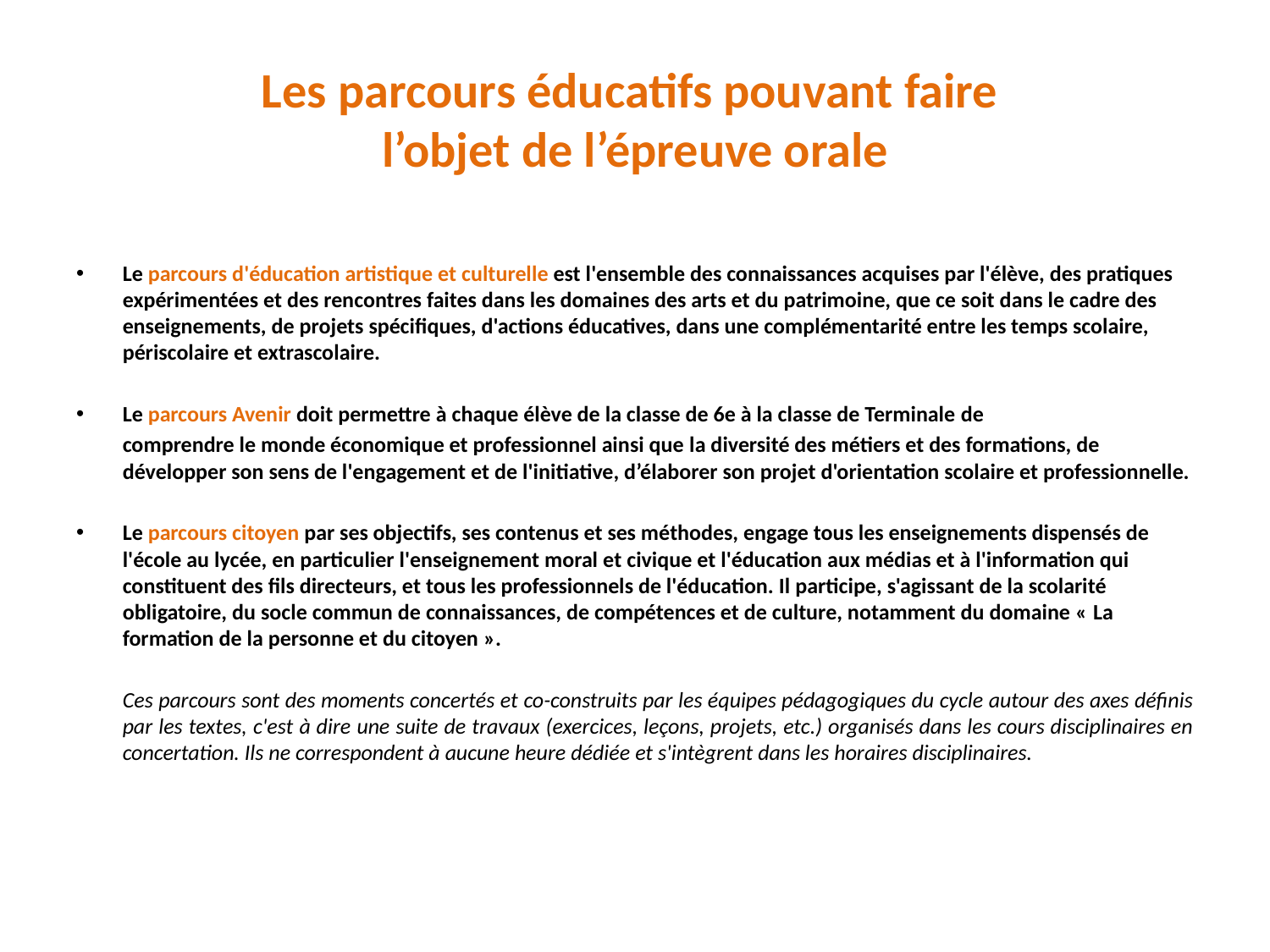

# Les parcours éducatifs pouvant faire l’objet de l’épreuve orale

Le parcours d'éducation artistique et culturelle est l'ensemble des connaissances acquises par l'élève, des pratiques expérimentées et des rencontres faites dans les domaines des arts et du patrimoine, que ce soit dans le cadre des enseignements, de projets spécifiques, d'actions éducatives, dans une complémentarité entre les temps scolaire, périscolaire et extrascolaire.

Le parcours Avenir doit permettre à chaque élève de la classe de 6e à la classe de Terminale de
	comprendre le monde économique et professionnel ainsi que la diversité des métiers et des formations, de développer son sens de l'engagement et de l'initiative, d’élaborer son projet d'orientation scolaire et professionnelle.

Le parcours citoyen par ses objectifs, ses contenus et ses méthodes, engage tous les enseignements dispensés de l'école au lycée, en particulier l'enseignement moral et civique et l'éducation aux médias et à l'information qui constituent des fils directeurs, et tous les professionnels de l'éducation. Il participe, s'agissant de la scolarité obligatoire, du socle commun de connaissances, de compétences et de culture, notamment du domaine « La formation de la personne et du citoyen ».

	Ces parcours sont des moments concertés et co-construits par les équipes pédagogiques du cycle autour des axes définis par les textes, c'est à dire une suite de travaux (exercices, leçons, projets, etc.) organisés dans les cours disciplinaires en concertation. Ils ne correspondent à aucune heure dédiée et s'intègrent dans les horaires disciplinaires.